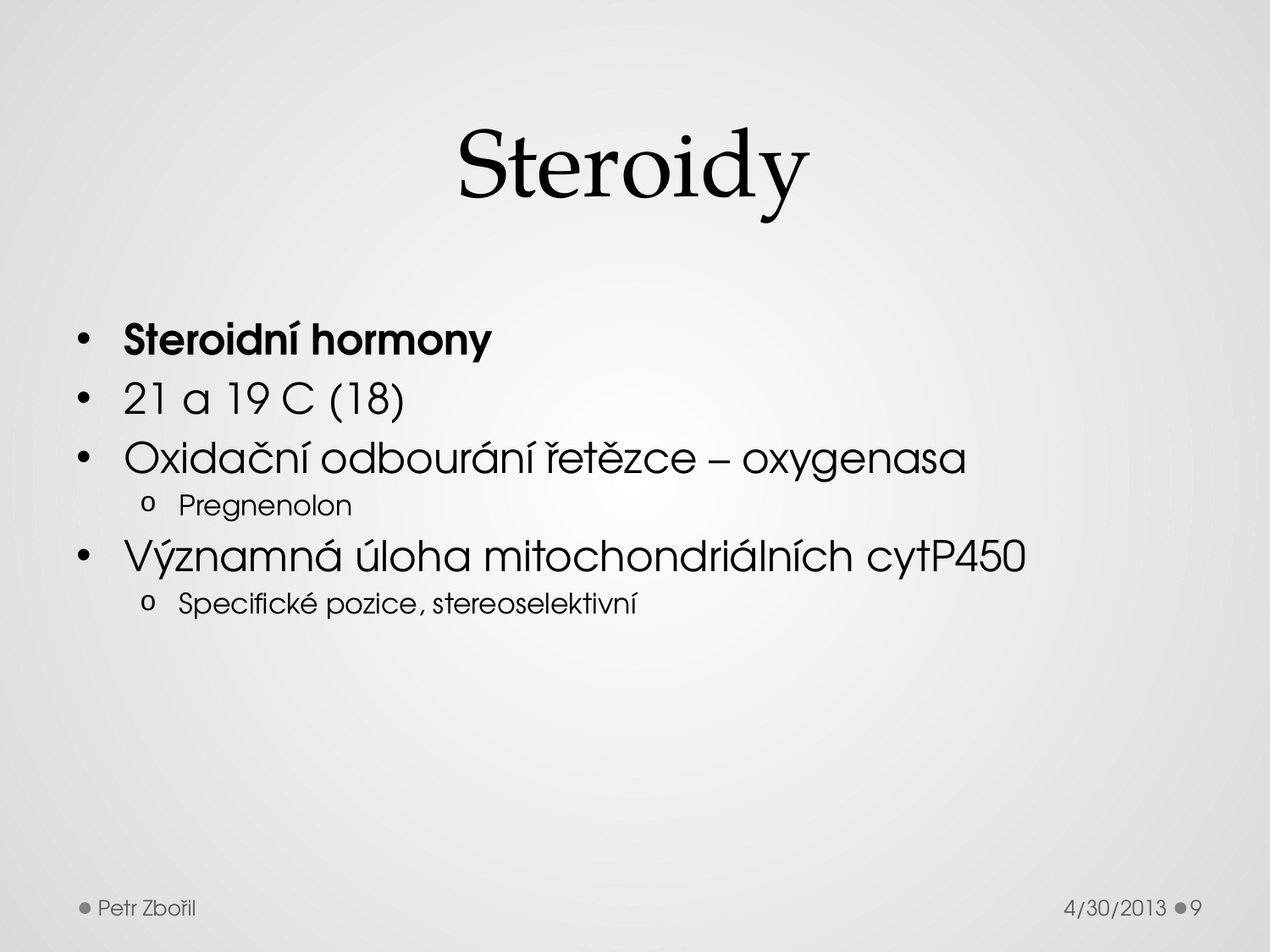

# Steroidy
Steroidní hormony
21 a 19 C (18)
Oxidační odbourání řetězce – oxygenasa
Pregnenolon
Významná úloha mitochondriálních cytP450
Specifické pozice, stereoselektivní

Petr Zbořil
4/30/2013
9